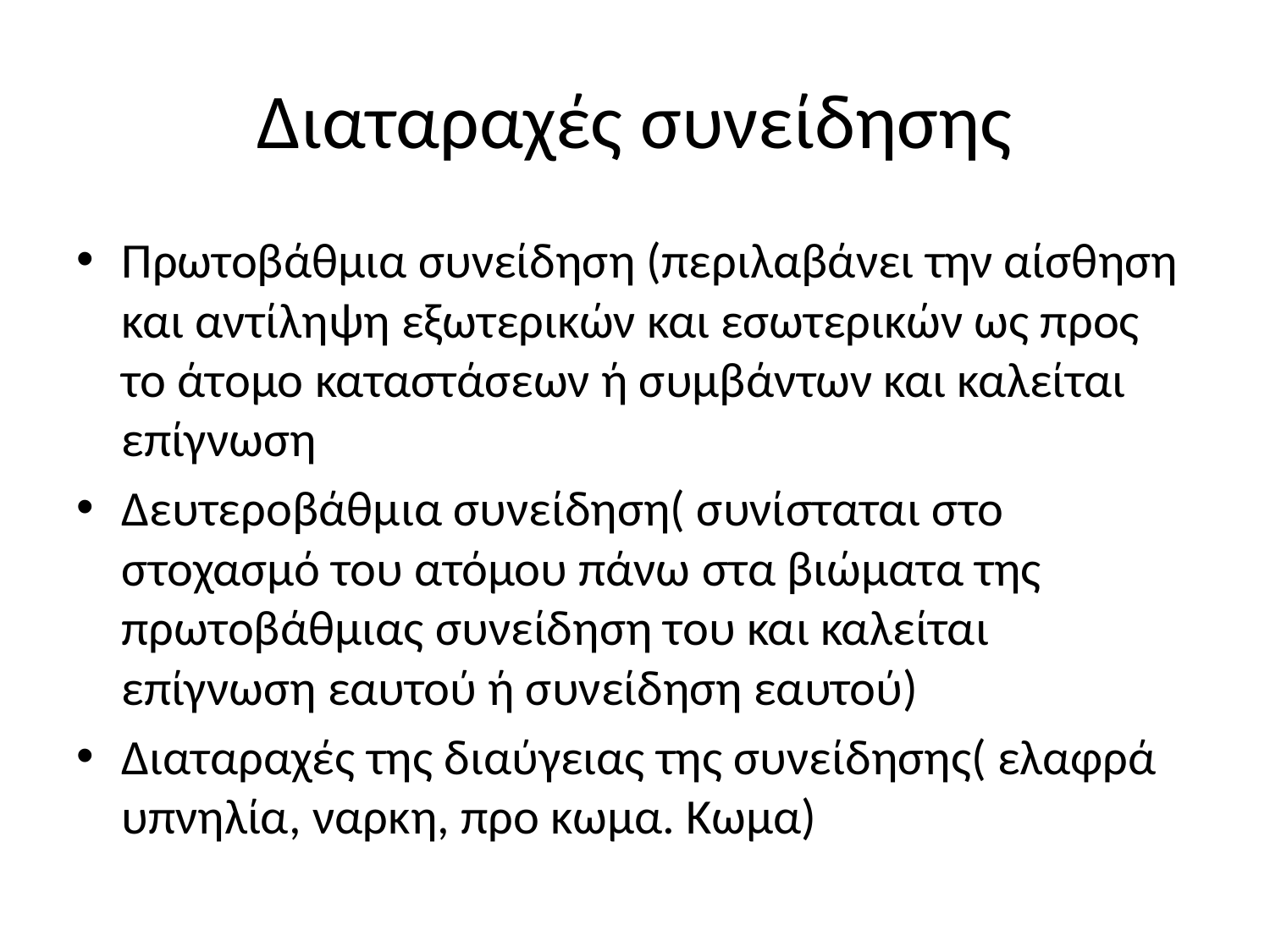

# Διαταραχές συνείδησης
Πρωτοβάθμια συνείδηση (περιλαβάνει την αίσθηση και αντίληψη εξωτερικών και εσωτερικών ως προς το άτομο καταστάσεων ή συμβάντων και καλείται επίγνωση
Δευτεροβάθμια συνείδηση( συνίσταται στο στοχασμό του ατόμου πάνω στα βιώματα της πρωτοβάθμιας συνείδηση του και καλείται επίγνωση εαυτού ή συνείδηση εαυτού)
Διαταραχές της διαύγειας της συνείδησης( ελαφρά υπνηλία, ναρκη, προ κωμα. Κωμα)